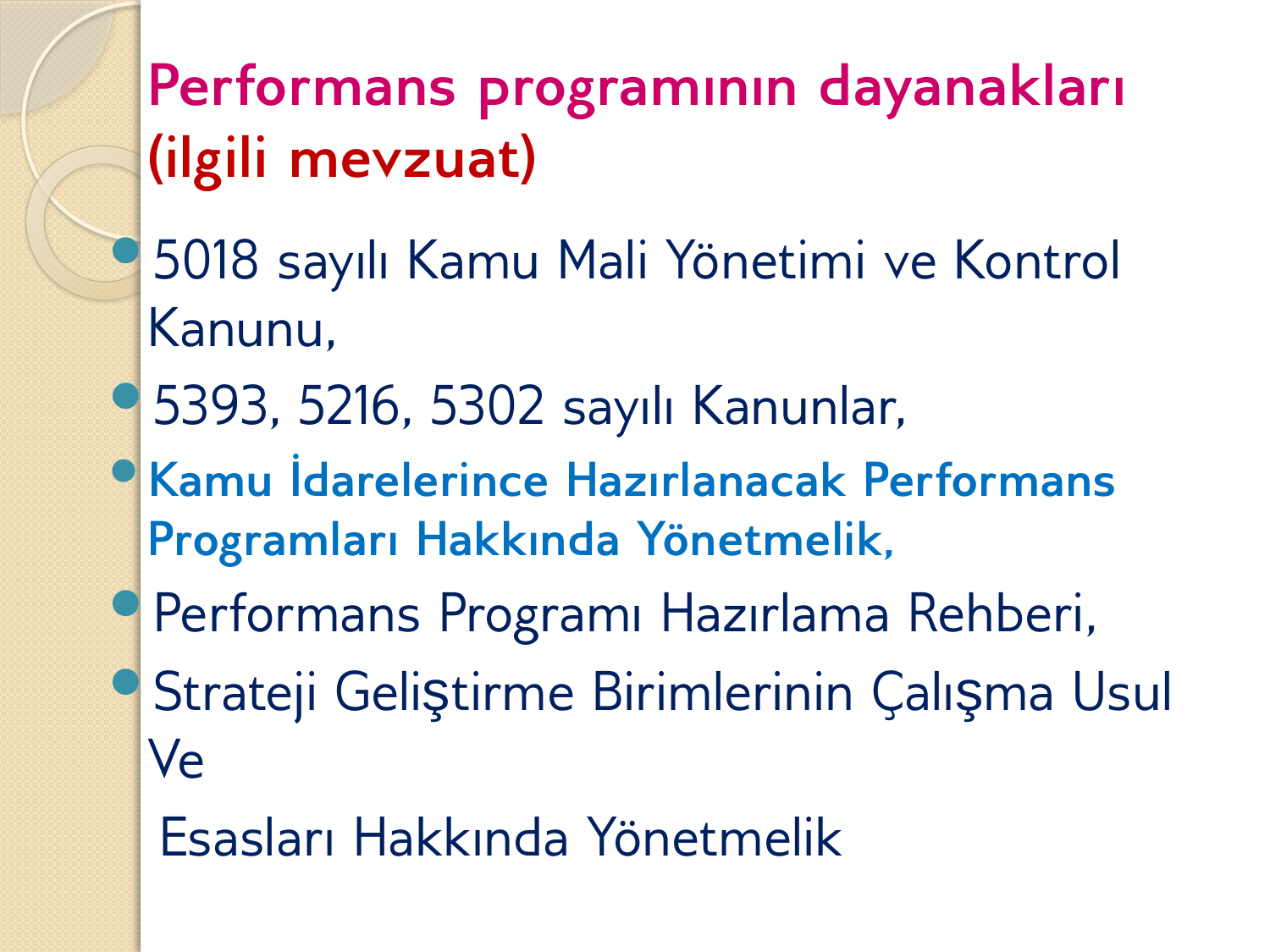

# Performans programının dayanakları (ilgili mevzuat)
5018 sayılı Kamu Mali Yönetimi ve Kontrol Kanunu,
5393, 5216, 5302 sayılı Kanunlar,
Kamu İdarelerince Hazırlanacak Performans Programları Hakkında Yönetmelik,
Performans Programı Hazırlama Rehberi,
Strateji Geliştirme Birimlerinin Çalışma Usul Ve
   Esasları Hakkında Yönetmelik